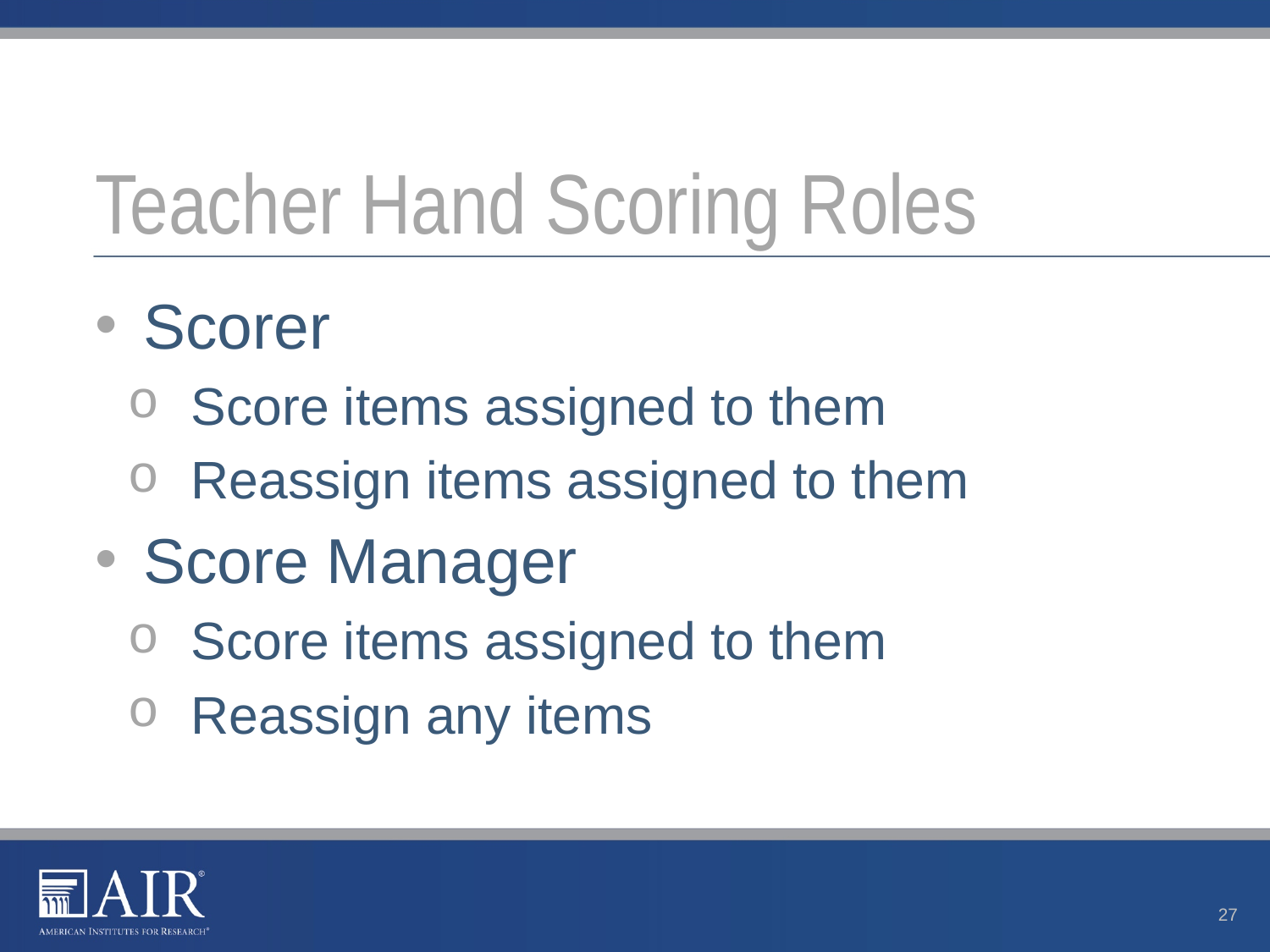

# Teacher Hand Scoring Roles
Scorer
Score items assigned to them
Reassign items assigned to them
Score Manager
Score items assigned to them
Reassign any items
27